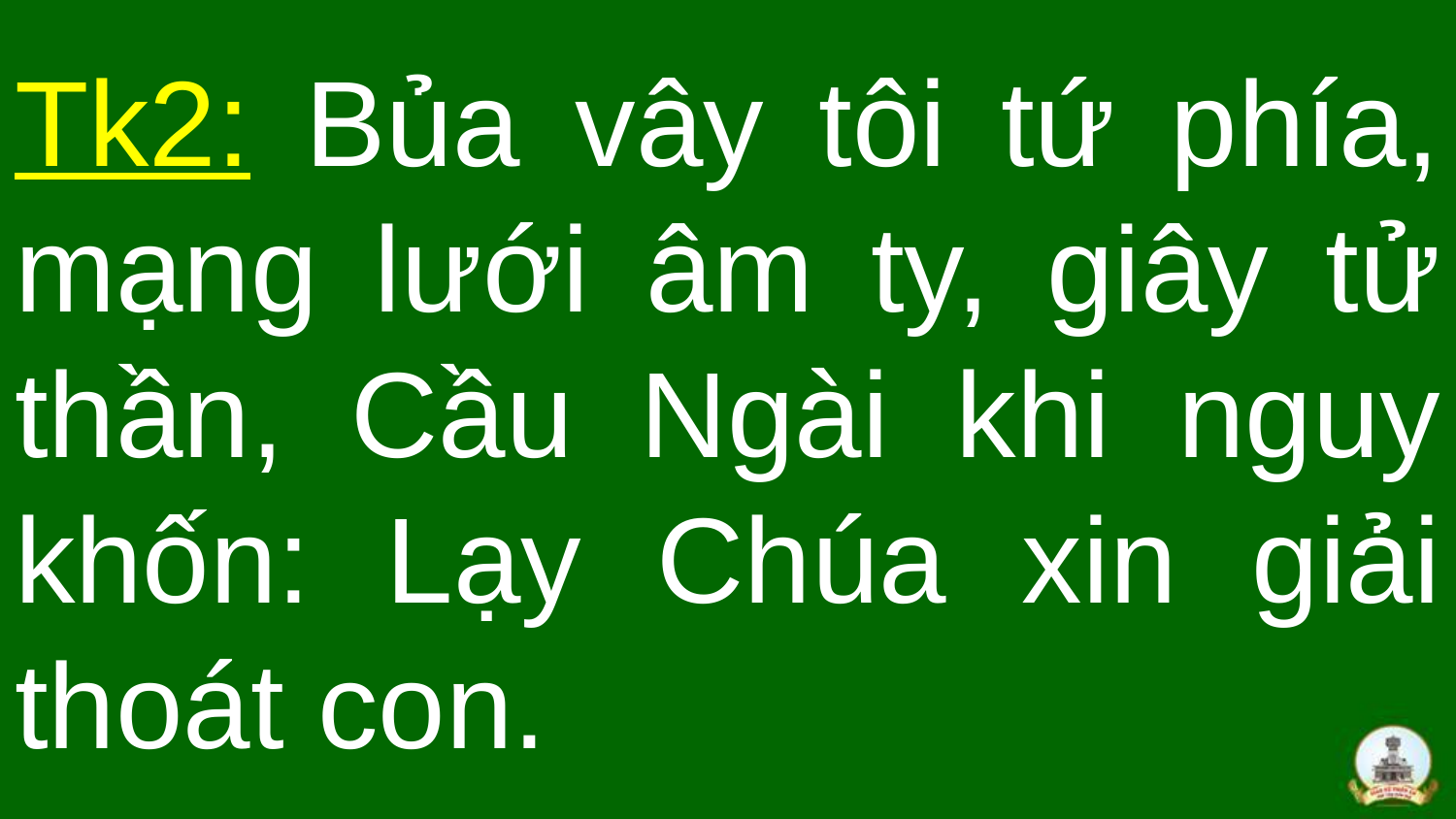

# Tk2: Bủa vây tôi tứ phía, mạng lưới âm ty, giây tử thần, Cầu Ngài khi nguy khốn: Lạy Chúa xin giải thoát con.